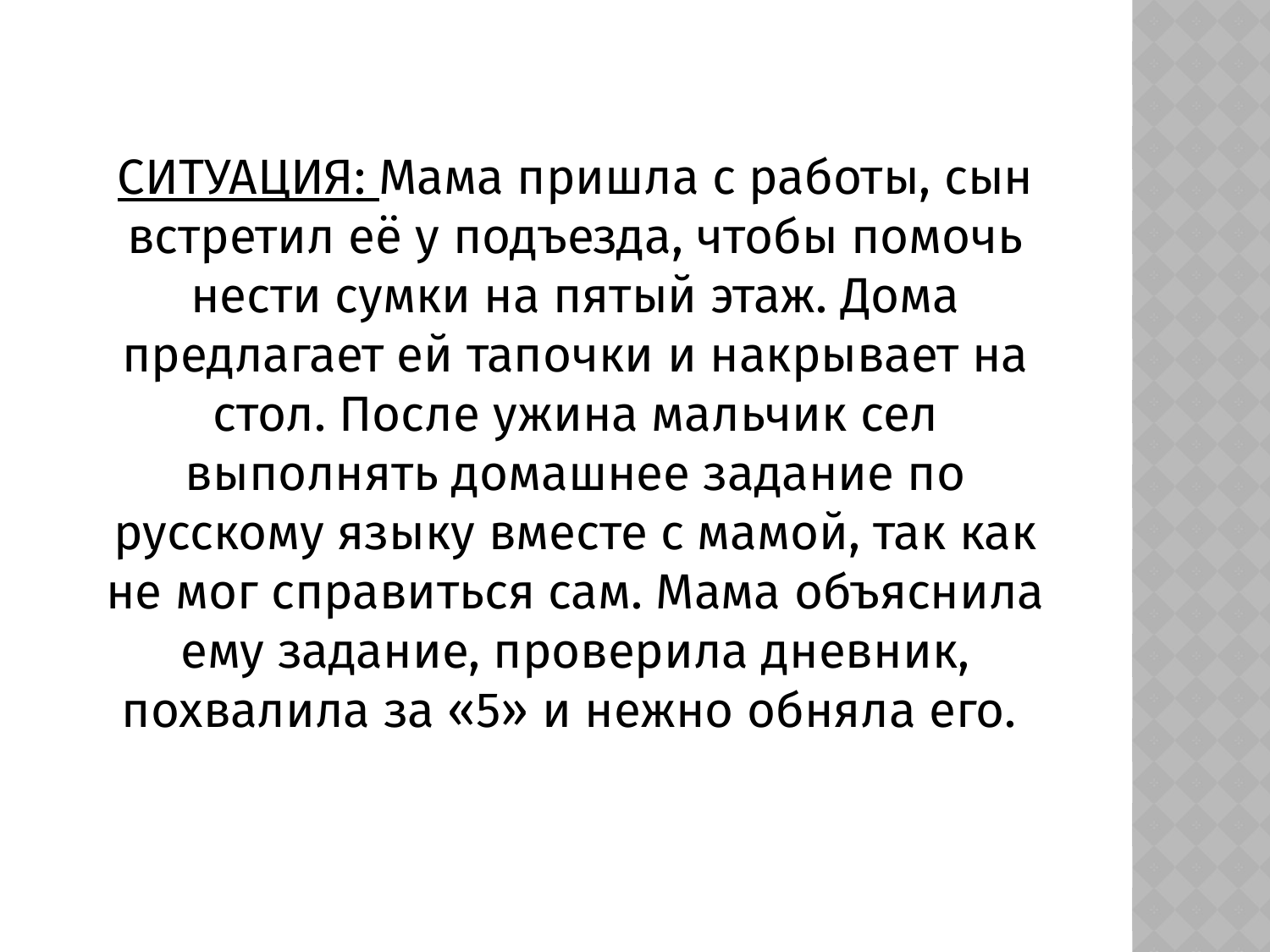

СИТУАЦИЯ: Мама пришла с работы, сын встретил её у подъезда, чтобы помочь нести сумки на пятый этаж. Дома предлагает ей тапочки и накрывает на стол. После ужина мальчик сел выполнять домашнее задание по русскому языку вместе с мамой, так как не мог справиться сам. Мама объяснила ему задание, проверила дневник, похвалила за «5» и нежно обняла его.